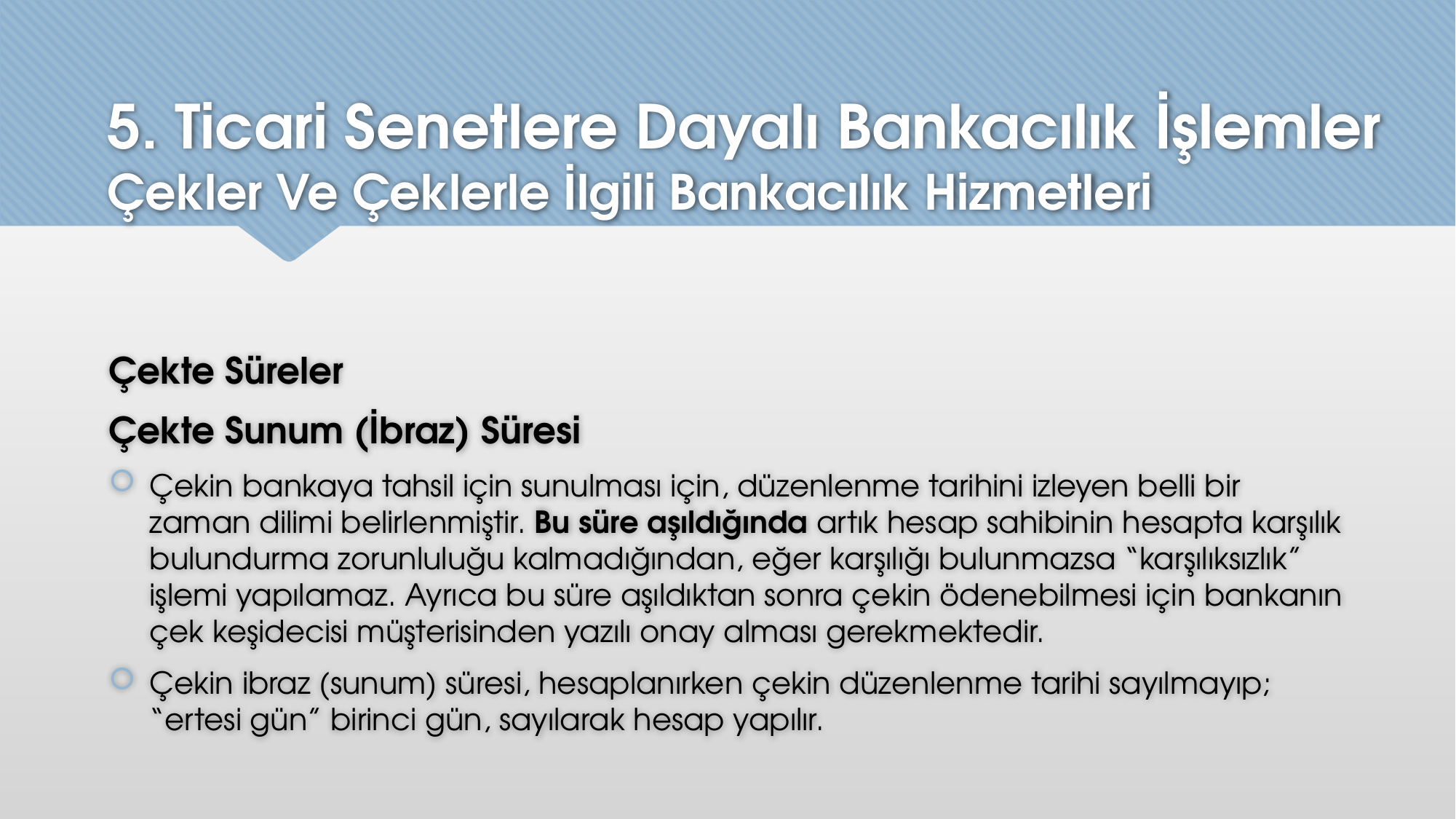

# 5. Ticari Senetlere Dayalı Bankacılık İşlemler Çekler Ve Çeklerle İlgili Bankacılık Hizmetleri
Çekte Süreler
Çekte Sunum (İbraz) Süresi
Çekin bankaya tahsil için sunulması için, düzenlenme tarihini izleyen belli bir zaman dilimi belirlenmiştir. Bu süre aşıldığında artık hesap sahibinin hesapta karşılık bulundurma zorunluluğu kalmadığından, eğer karşılığı bulunmazsa “karşılıksızlık” işlemi yapılamaz. Ayrıca bu süre aşıldıktan sonra çekin ödenebilmesi için bankanın çek keşidecisi müşterisinden yazılı onay alması gerekmektedir.
Çekin ibraz (sunum) süresi, hesaplanırken çekin düzenlenme tarihi sayılmayıp; “ertesi gün” birinci gün, sayılarak hesap yapılır.